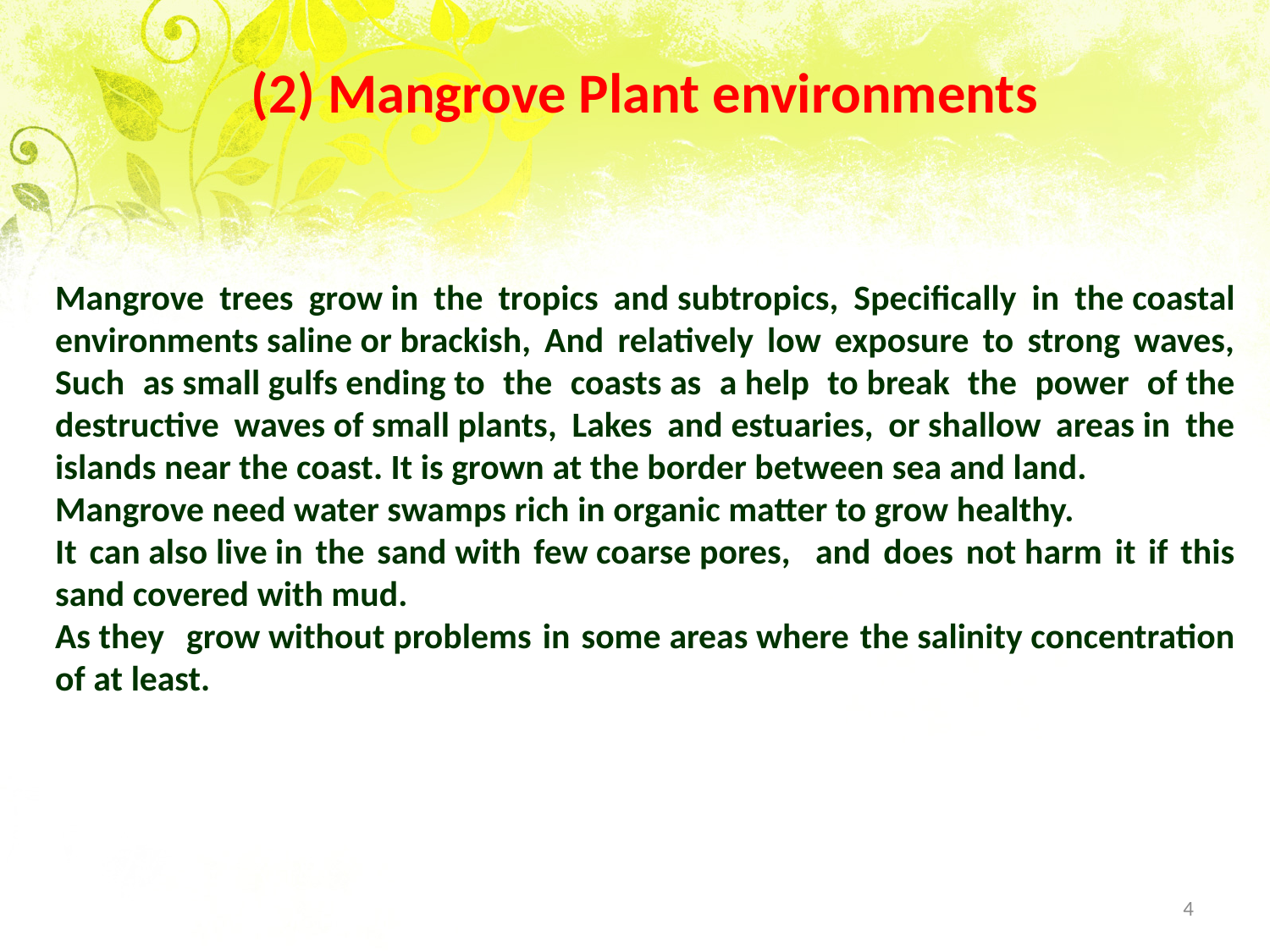

(2) Mangrove Plant environments
Mangrove trees grow in the tropics and subtropics, Specifically in the coastal environments saline or brackish, And relatively low exposure to strong waves, Such as small gulfs ending to the coasts as a help to break the power of the destructive waves of small plants, Lakes and estuaries, or shallow areas in the islands near the coast. It is grown at the border between sea and land.
Mangrove need water swamps rich in organic matter to grow healthy.
It can also live in the sand with few coarse pores,  and does not harm it if this sand covered with mud.
As they  grow without problems in some areas where the salinity concentration of at least.
4